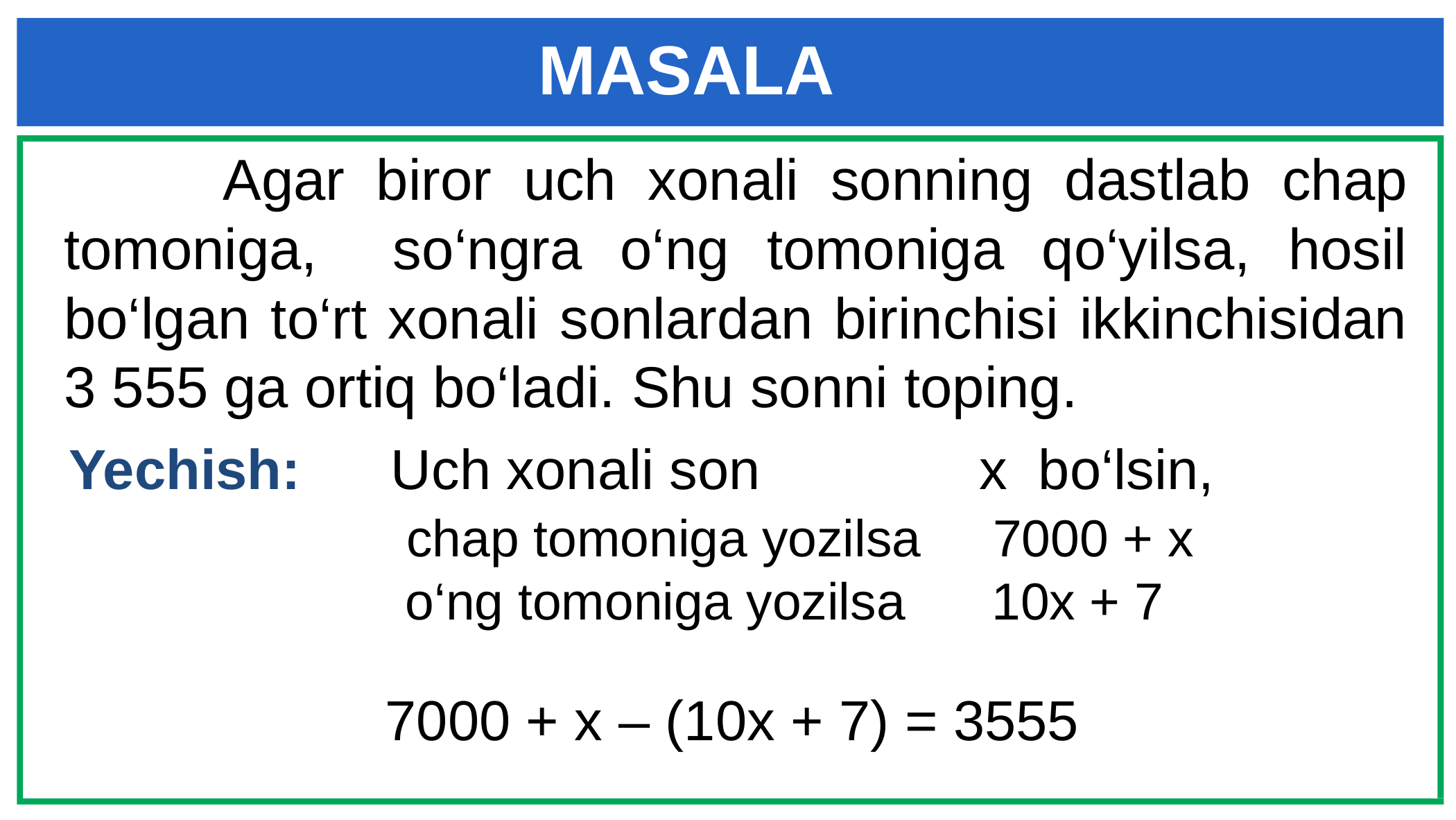

MASALA
     Agar biror uch xonali sonning dastlab chap tomoniga,  so‘ngra o‘ng tomoniga qo‘yilsa, hosil bo‘lgan to‘rt xonali sonlardan birinchisi ikkinchisidan 3 555 ga ortiq bo‘ladi. Shu sonni toping.
Uch xonali son              x  bo‘lsin,
 chap tomoniga yozilsa     7000 + x
 o‘ng tomoniga yozilsa      10x + 7
Yechish:
 7000 + x – (10x + 7) = 3555